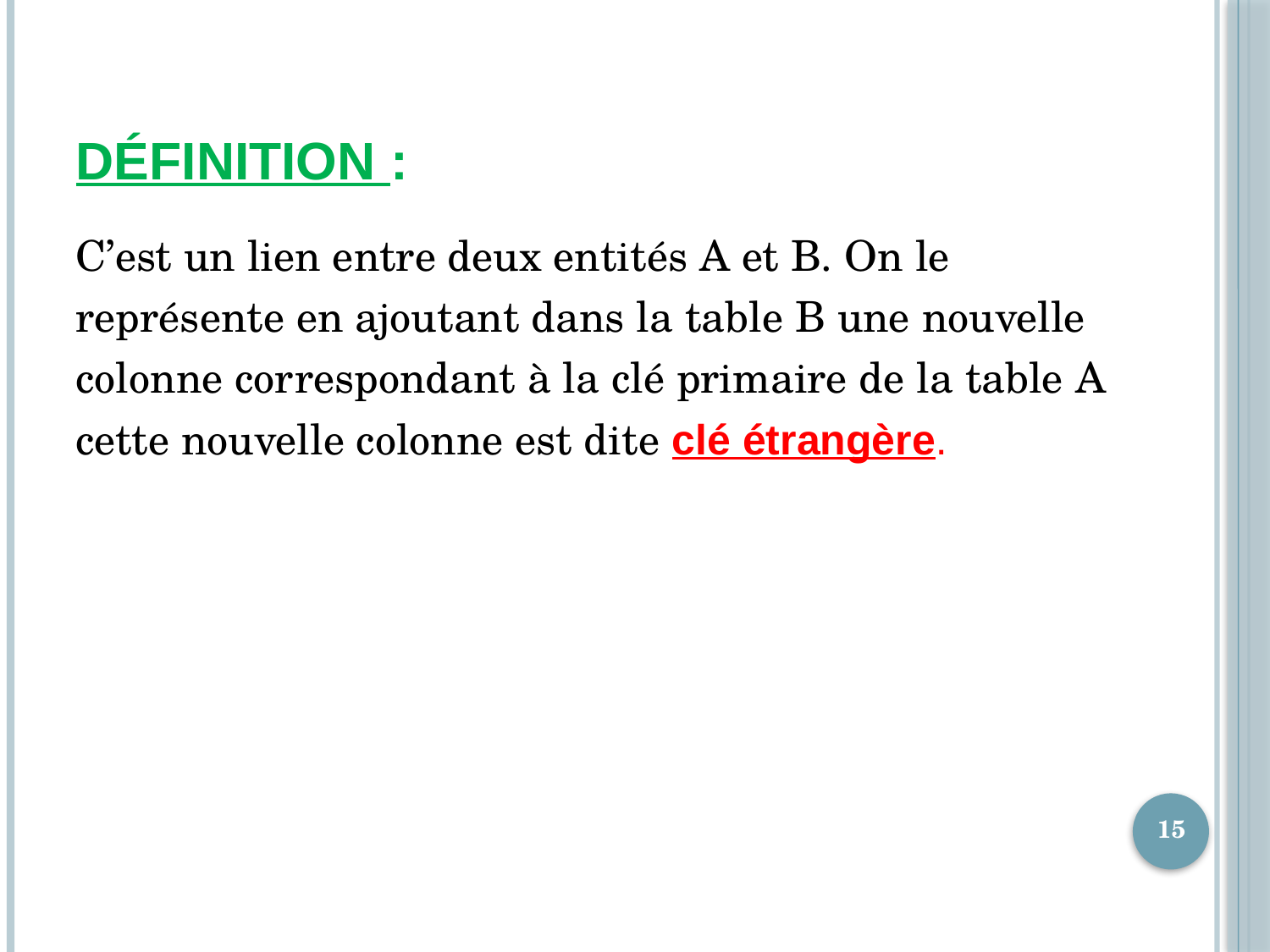

# Définition :
C’est un lien entre deux entités A et B. On le
représente en ajoutant dans la table B une nouvelle
colonne correspondant à la clé primaire de la table A
cette nouvelle colonne est dite clé étrangère.

15